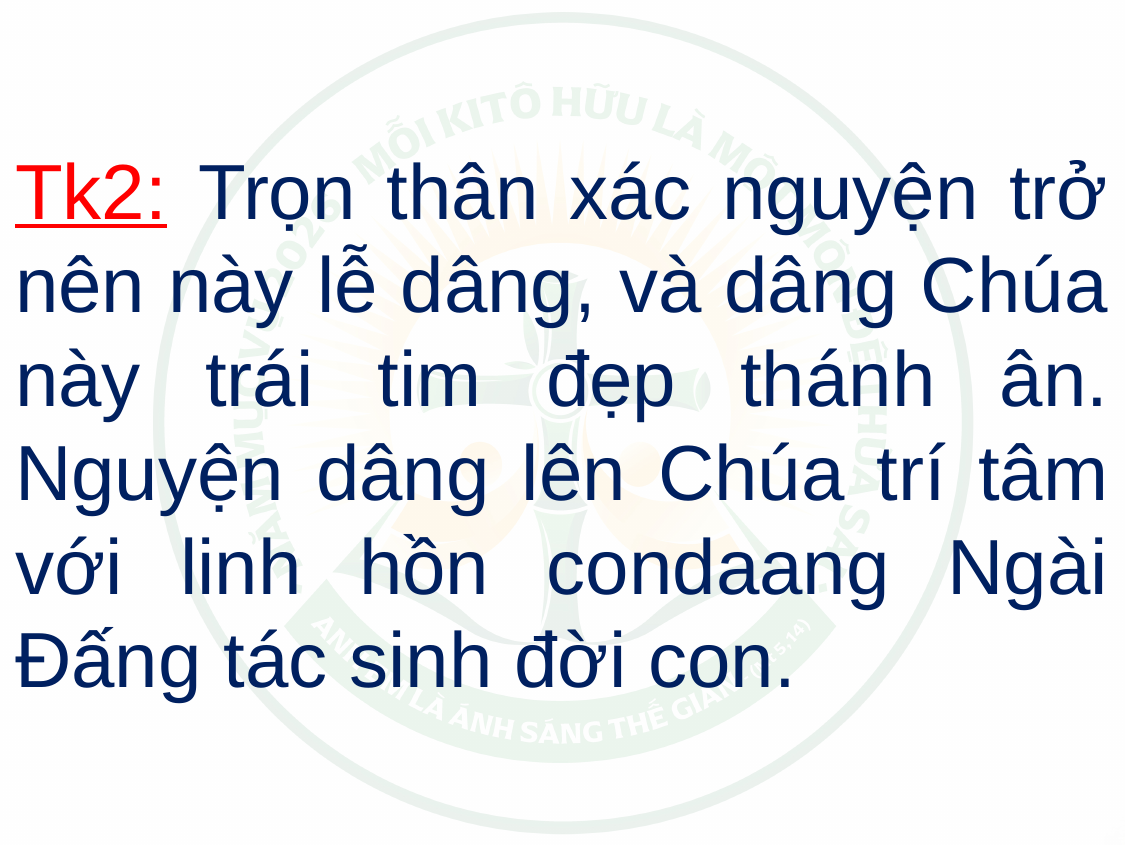

# Tk2: Trọn thân xác nguyện trở nên này lễ dâng, và dâng Chúa này trái tim đẹp thánh ân. Nguyện dâng lên Chúa trí tâm với linh hồn condaang Ngài Đấng tác sinh đời con.